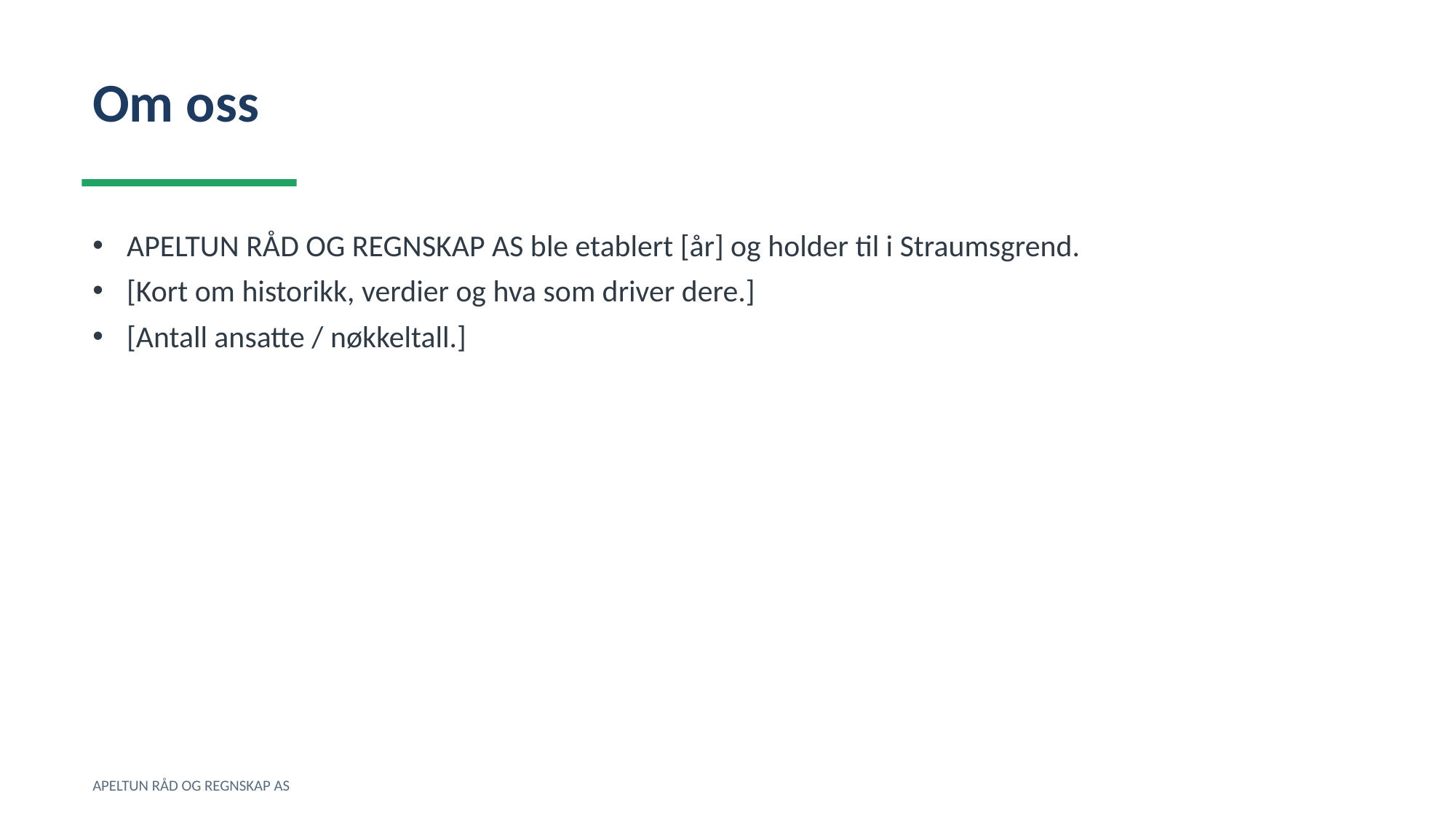

Om oss

APELTUN RÅD OG REGNSKAP AS ble etablert [år] og holder til i Straumsgrend.
[Kort om historikk, verdier og hva som driver dere.]
[Antall ansatte / nøkkeltall.]
APELTUN RÅD OG REGNSKAP AS